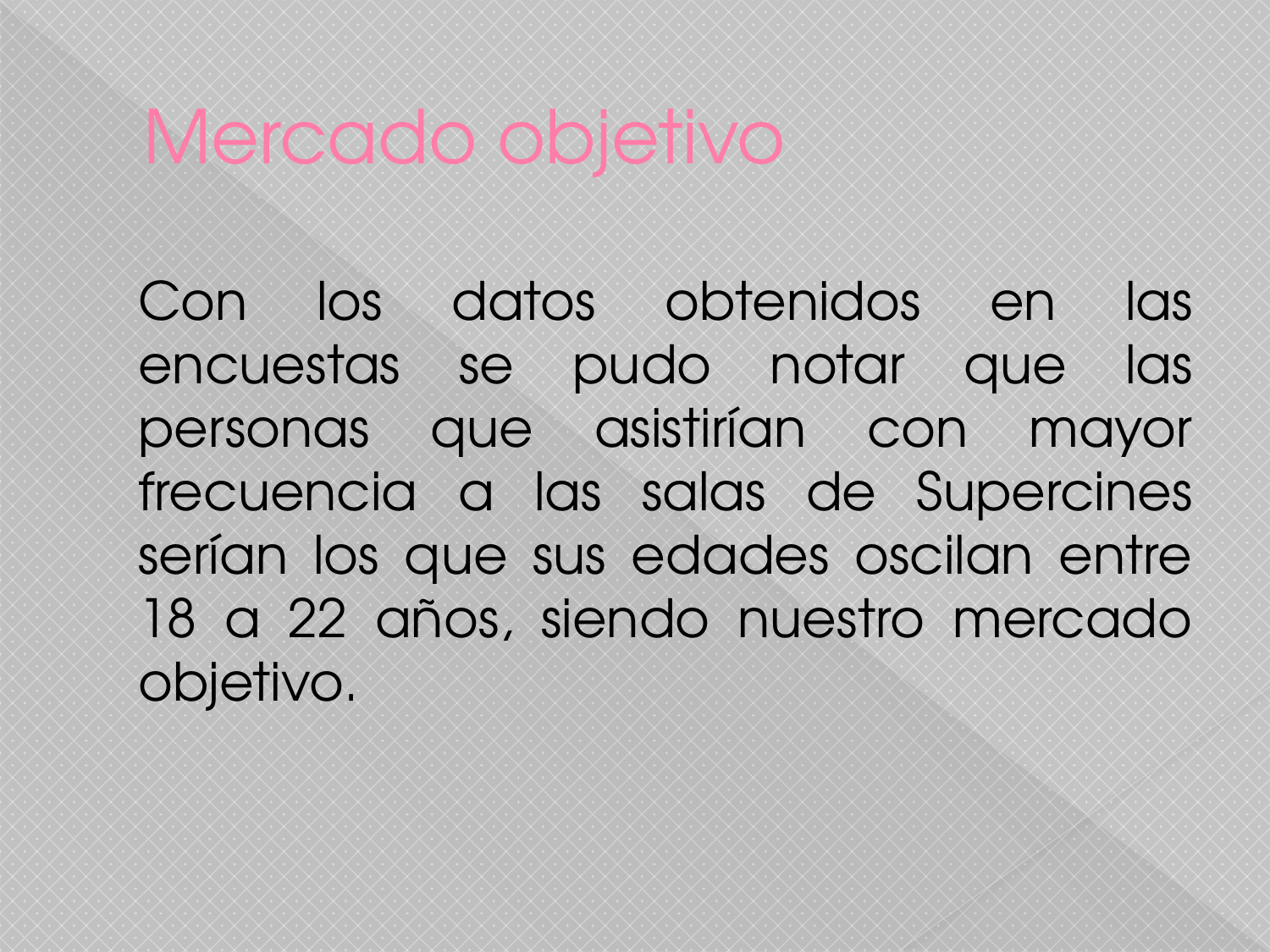

# Mercado objetivo
	Con los datos obtenidos en las encuestas se pudo notar que las personas que asistirían con mayor frecuencia a las salas de Supercines serían los que sus edades oscilan entre 18 a 22 años, siendo nuestro mercado objetivo.